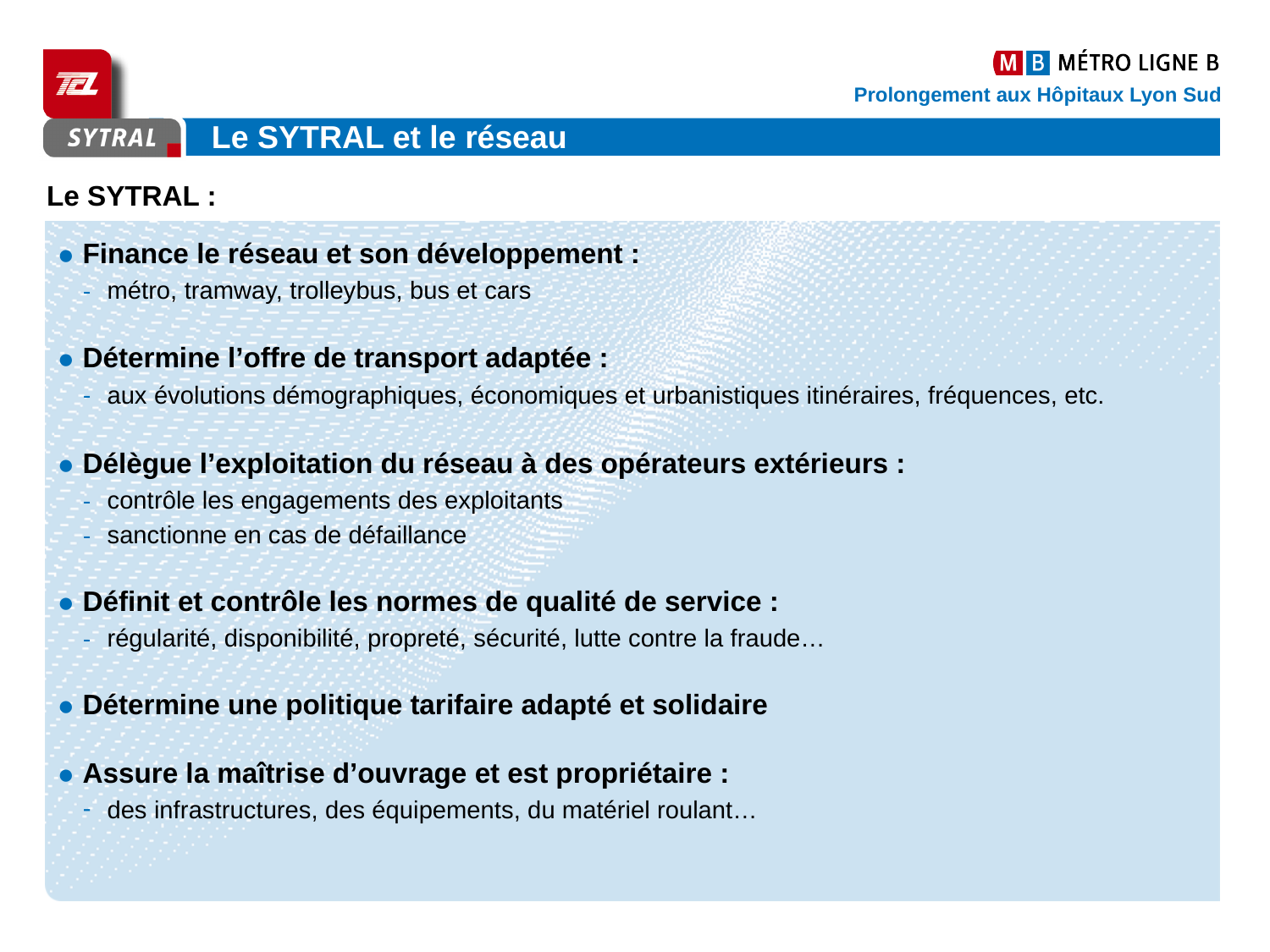

Le SYTRAL et le réseau TCL
Le SYTRAL :
Finance le réseau et son développement :
métro, tramway, trolleybus, bus et cars

Détermine l’offre de transport adaptée :
aux évolutions démographiques, économiques et urbanistiques itinéraires, fréquences, etc.

Délègue l’exploitation du réseau à des opérateurs extérieurs :
contrôle les engagements des exploitants
sanctionne en cas de défaillance

Définit et contrôle les normes de qualité de service :
régularité, disponibilité, propreté, sécurité, lutte contre la fraude…

Détermine une politique tarifaire adapté et solidaire

Assure la maîtrise d’ouvrage et est propriétaire :
des infrastructures, des équipements, du matériel roulant…